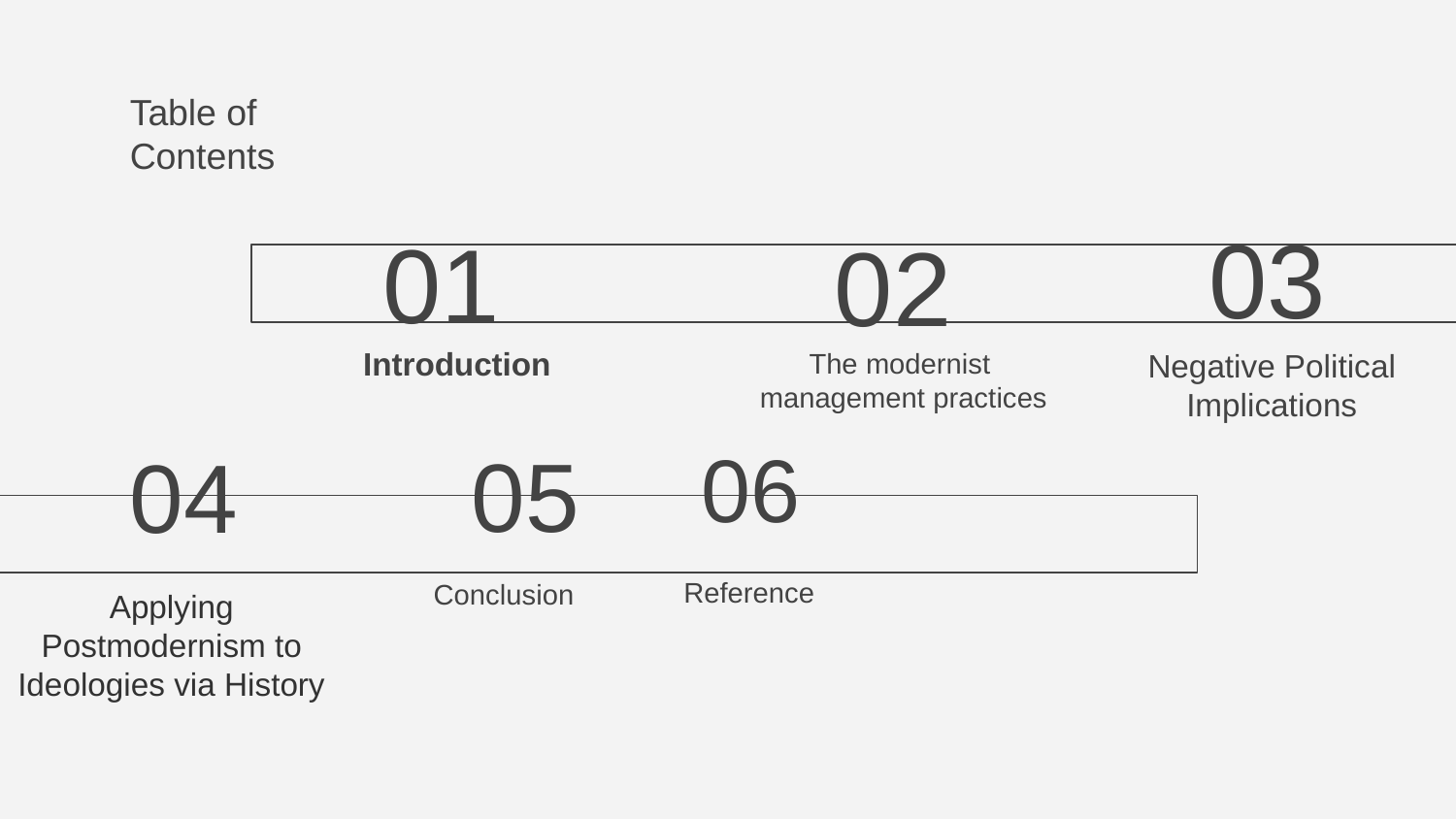

Table of Contents
03
01
02
The modernist
management practices
Negative Political Implications
# Introduction
06
05
04
Conclusion
Reference
Applying Postmodernism to Ideologies via History